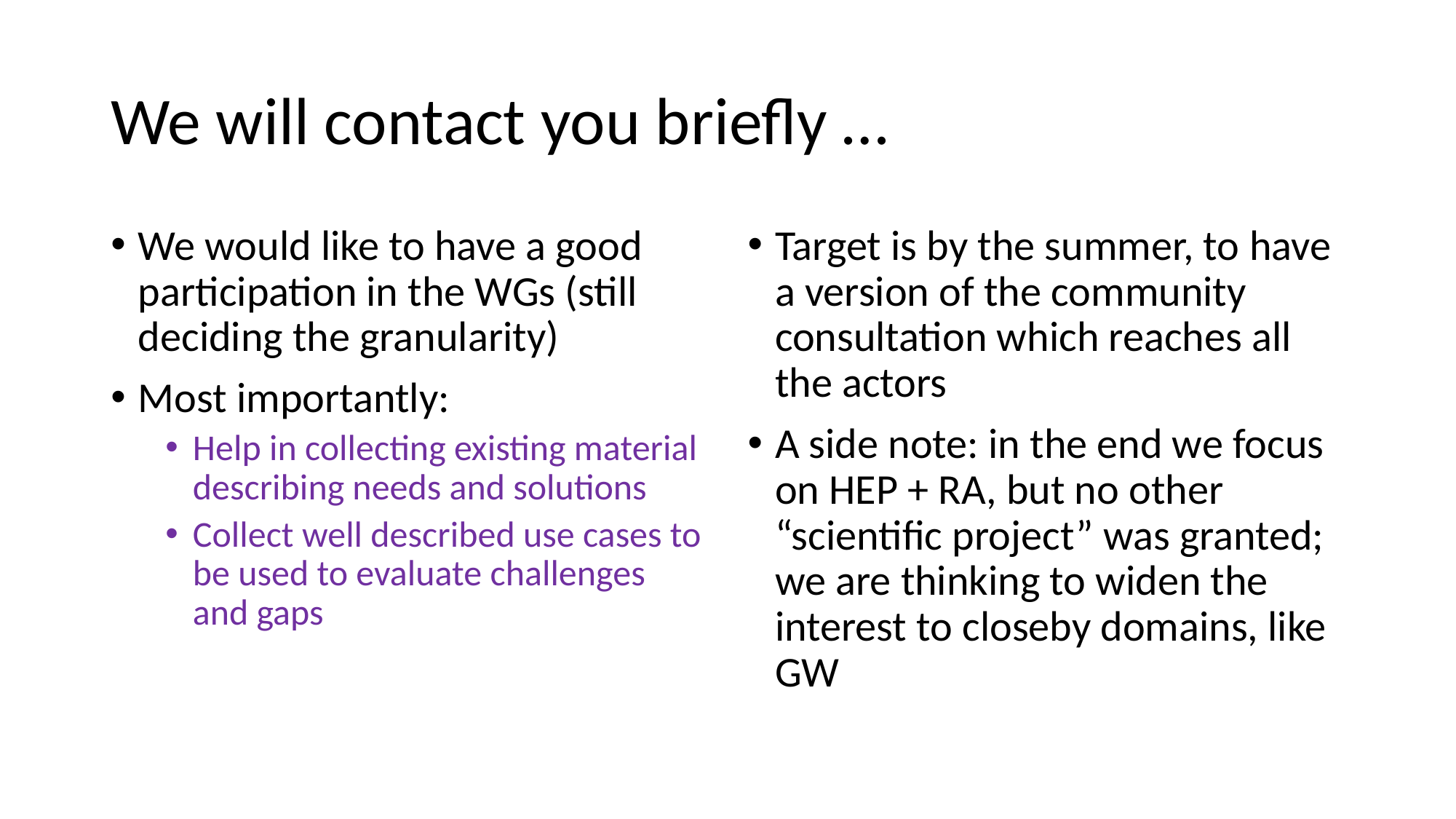

# We will contact you briefly …
We would like to have a good participation in the WGs (still deciding the granularity)
Most importantly:
Help in collecting existing material describing needs and solutions
Collect well described use cases to be used to evaluate challenges and gaps
Target is by the summer, to have a version of the community consultation which reaches all the actors
A side note: in the end we focus on HEP + RA, but no other “scientific project” was granted; we are thinking to widen the interest to closeby domains, like GW